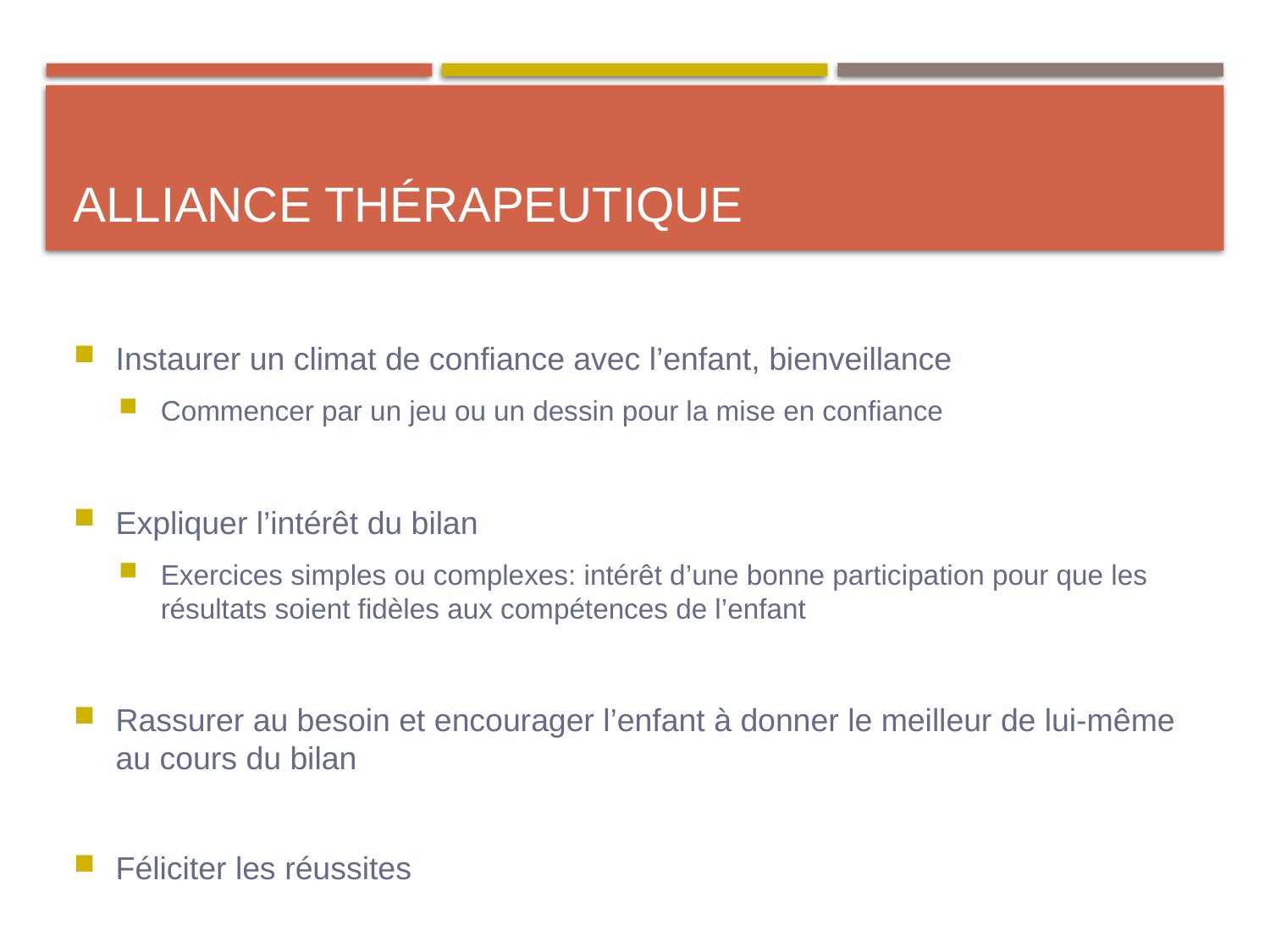

# Alliance thérapeutique
Instaurer un climat de confiance avec l’enfant, bienveillance
Commencer par un jeu ou un dessin pour la mise en confiance

Expliquer l’intérêt du bilan
Exercices simples ou complexes: intérêt d’une bonne participation pour que les résultats soient fidèles aux compétences de l’enfant

Rassurer au besoin et encourager l’enfant à donner le meilleur de lui-même au cours du bilan

Féliciter les réussites